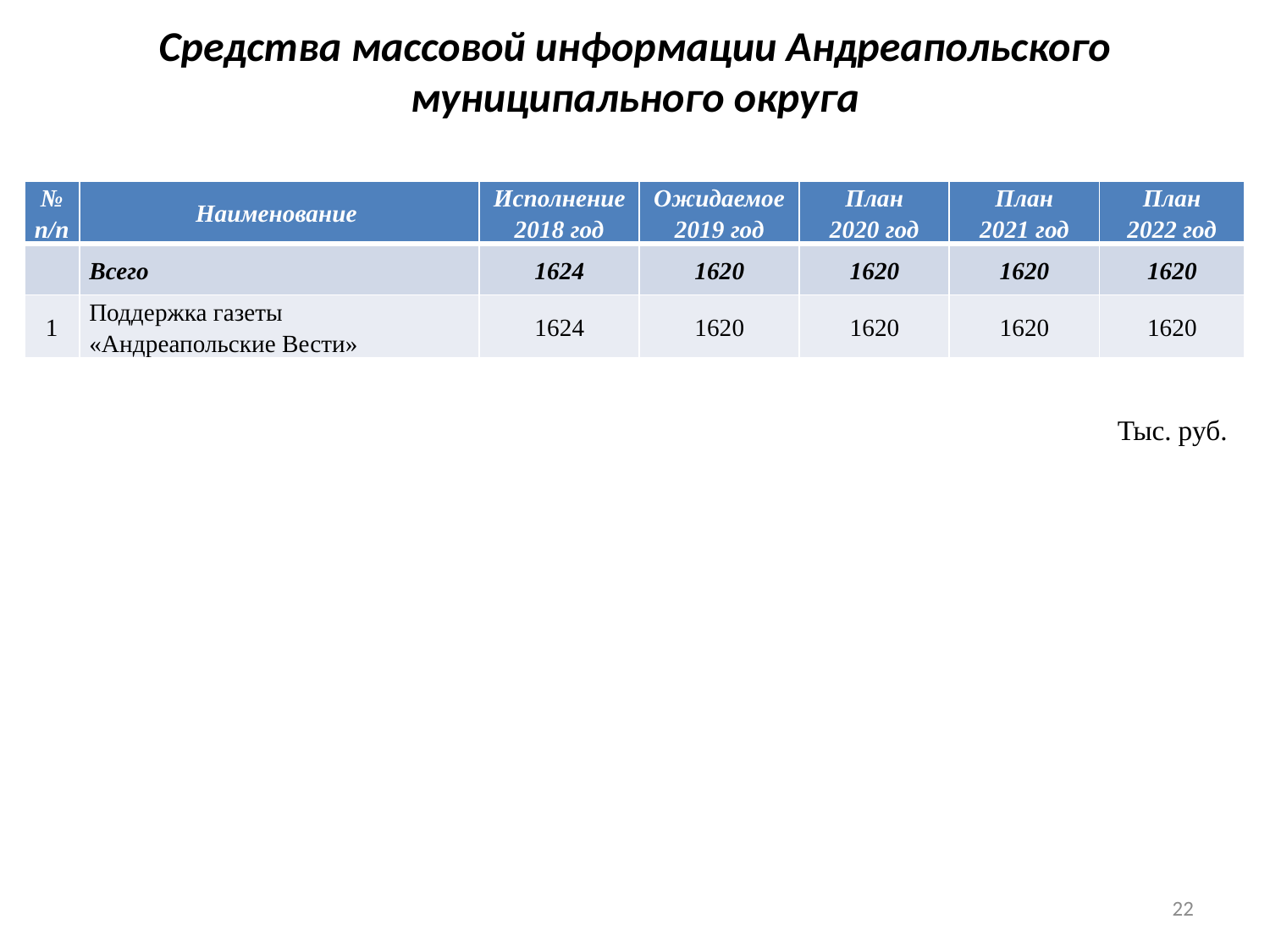

# Средства массовой информации Андреапольского муниципального округа
| № п/п | Наименование | Исполнение 2018 год | Ожидаемое 2019 год | План 2020 год | План 2021 год | План 2022 год |
| --- | --- | --- | --- | --- | --- | --- |
|  | Всего | 1624 | 1620 | 1620 | 1620 | 1620 |
| 1 | Поддержка газеты «Андреапольские Вести» | 1624 | 1620 | 1620 | 1620 | 1620 |
Тыс. руб.
22